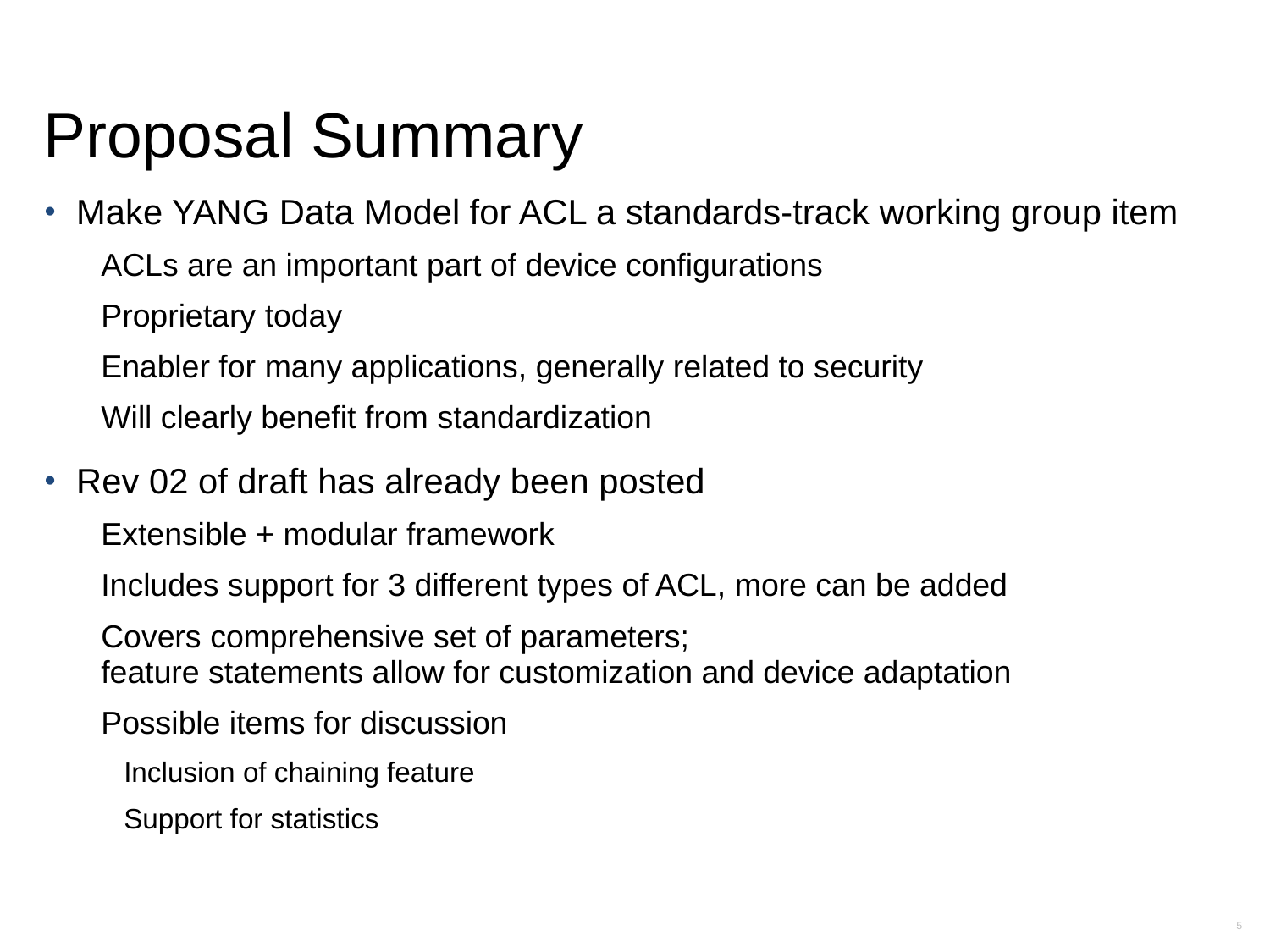

# Proposal Summary
Make YANG Data Model for ACL a standards-track working group item
ACLs are an important part of device configurations
Proprietary today
Enabler for many applications, generally related to security
Will clearly benefit from standardization
Rev 02 of draft has already been posted
Extensible + modular framework
Includes support for 3 different types of ACL, more can be added
Covers comprehensive set of parameters;
feature statements allow for customization and device adaptation
Possible items for discussion
Inclusion of chaining feature
Support for statistics